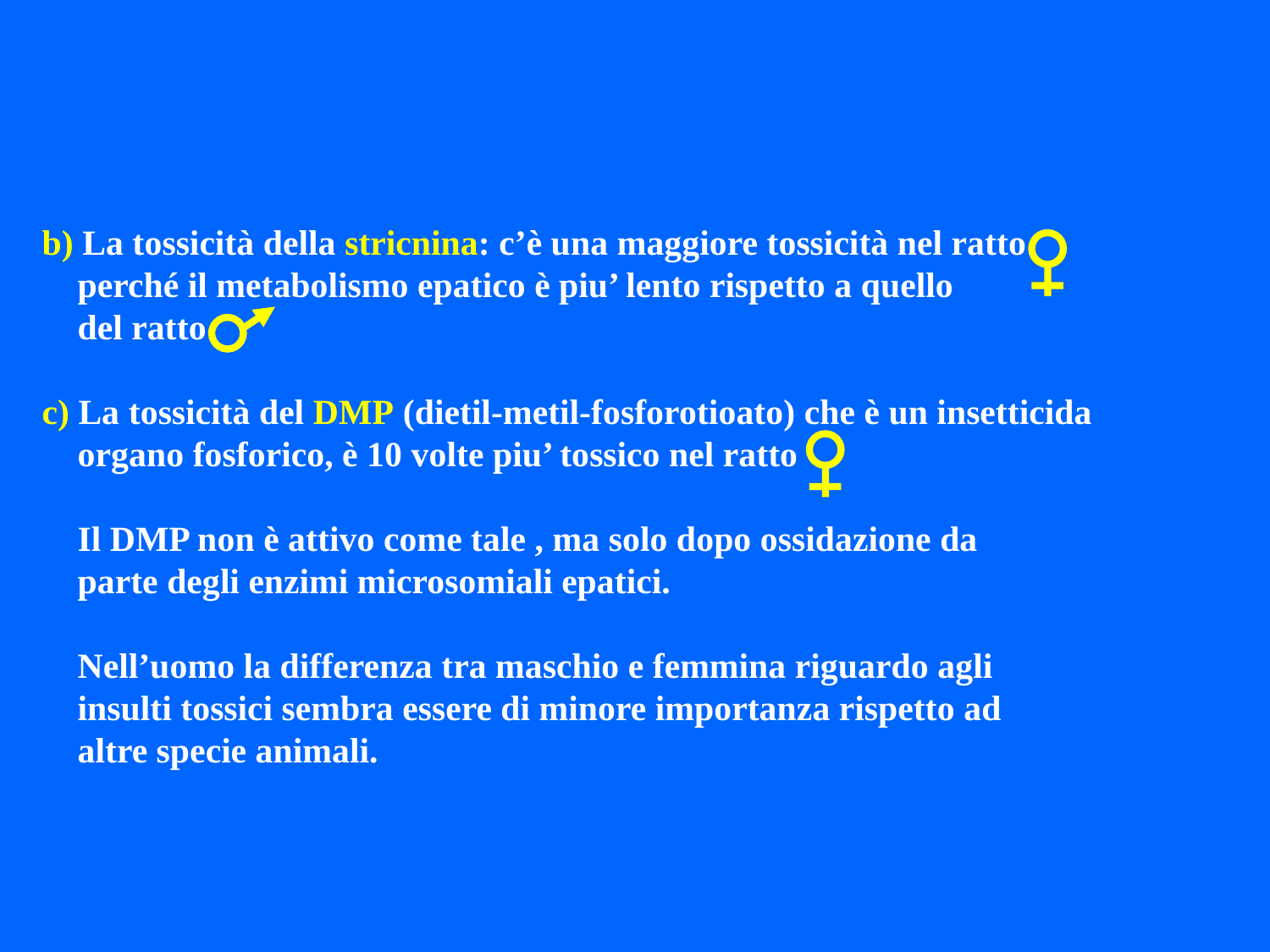

b) La tossicità della stricnina: c’è una maggiore tossicità nel ratto
    perché il metabolismo epatico è piu’ lento rispetto a quello
    del ratto

c) La tossicità del DMP (dietil-metil-fosforotioato) che è un insetticida
    organo fosforico, è 10 volte piu’ tossico nel ratto

    Il DMP non è attivo come tale , ma solo dopo ossidazione da
    parte degli enzimi microsomiali epatici.

    Nell’uomo la differenza tra maschio e femmina riguardo agli
    insulti tossici sembra essere di minore importanza rispetto ad
    altre specie animali.